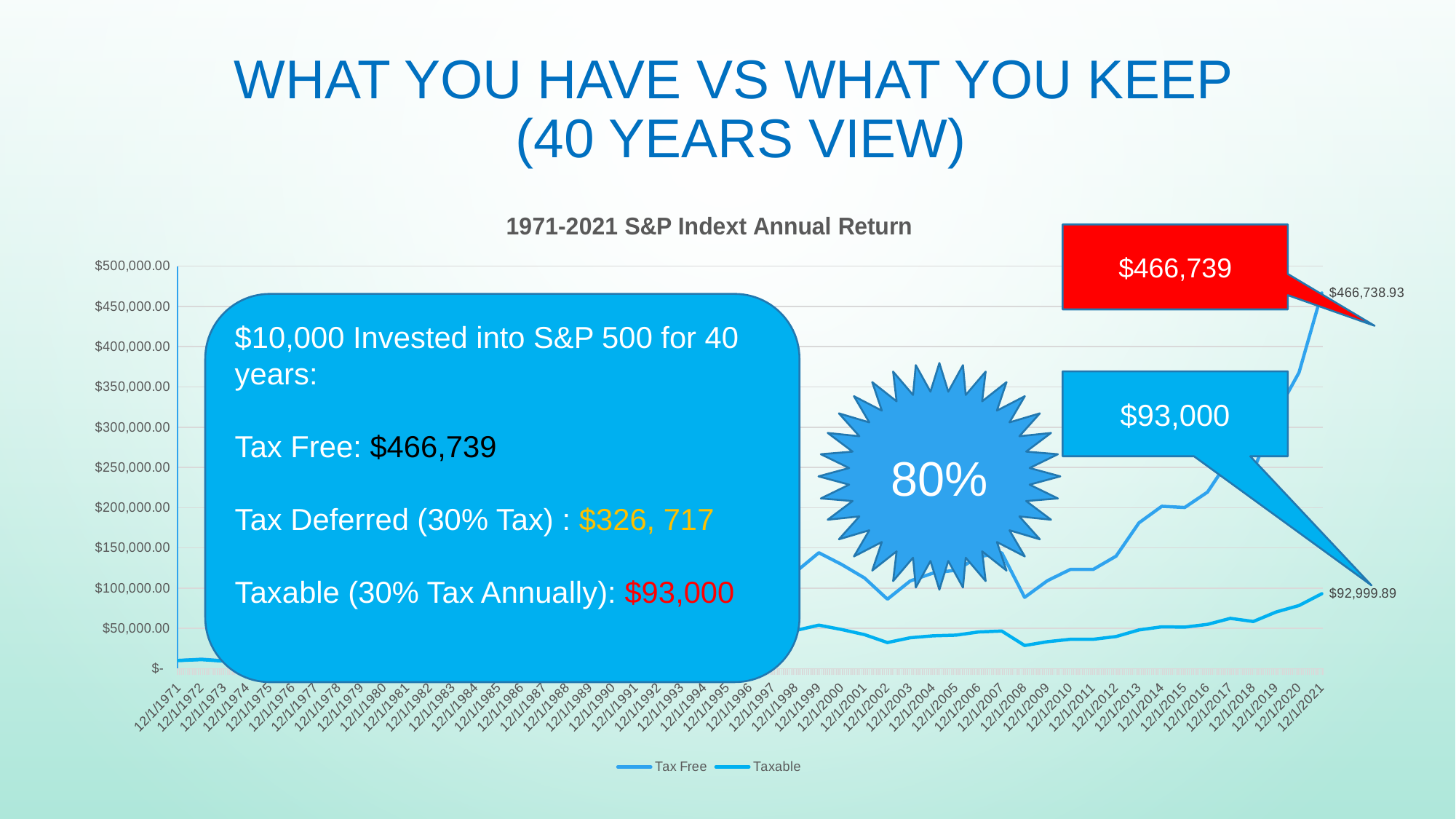

# What You Have vs What You Keep (40 Years View)

### Chart: 1971-2021 S&P Indext Annual Return

| Category |  |  |
|---|---|---|
| 26298 | 10000.0 | 10000.0 |
| 26662 | 11562.999999999998 | 11094.099999999999 |
| 27029 | 9554.506899999998 | 9167.05483 |
| 27394 | 6714.90744932 | 6442.6061345240005 |
| 27759 | 8833.46074958046 | 7865.455699333627 |
| 28125 | 10525.068483125116 | 8919.8200358293 |
| 28489 | 9314.685607565729 | 7894.04073170893 |
| 28853 | 9413.421275005925 | 7952.614513938211 |
| 29220 | 10572.213433959154 | 8637.891306604266 |
| 29586 | 13296.672835890427 | 10196.08051940261 |
| 29951 | 12002.90656895829 | 9204.001884864738 |
| 30316 | 13774.535578536532 | 10154.959359608962 |
| 30680 | 16153.397872949792 | 11382.59239659209 |
| 31047 | 16379.54544317109 | 11494.141802078693 |
| 31412 | 20692.27975835804 | 13612.62707761982 |
| 31777 | 23717.491059029984 | 15005.74333274343 |
| 32142 | 24198.956127528294 | 15218.974945501715 |
| 32507 | 27199.626687341806 | 16539.981970771267 |
| 32871 | 34611.52495964245 | 19694.983531695885 |
| 33238 | 32341.008922289904 | 18402.992612016635 |
| 33603 | 40849.92836974438 | 21792.27176137174 |
| 33969 | 42671.83517503498 | 22472.626485761764 |
| 34334 | 45684.46673839245 | 23583.22368668811 |
| 34698 | 44980.92595062121 | 23220.042041913115 |
| 35062 | 60323.9197923781 | 28764.29148026071 |
| 35430 | 72545.5459423139 | 32843.64329799128 |
| 35795 | 95041.91973902544 | 39973.01294868625 |
| 36160 | 120389.59973342351 | 47435.57473607649 |
| 36525 | 143901.68856136114 | 53920.492158245506 |
| 36889 | 129310.05734123911 | 48452.95425339941 |
| 37256 | 112448.02586394154 | 42134.68901875613 |
| 37621 | 86168.9222195384 | 32287.81219507282 |
| 37986 | 108900.28390105264 | 38250.07959501497 |
| 38352 | 118690.41942375728 | 40657.15710392927 |
| 38716 | 122251.13200647 | 41510.95740311179 |
| 39080 | 138901.73618575122 | 45468.612081924475 |
| 39447 | 143804.9674731082 | 46592.14148646882 |
| 39813 | 88454.43549270886 | 28658.82622832697 |
| 40178 | 109197.00061574907 | 33363.17255370684 |
| 40543 | 123152.37729444179 | 36347.84197036145 |
| 40907 | 123152.37729444179 | 36347.84197036145 |
| 41274 | 139667.11108962644 | 39759.81389611928 |
| 41639 | 181008.57597215587 | 47998.0473353952 |
| 42004 | 201625.45277538444 | 51824.93164944626 |
| 42369 | 200153.58697012413 | 51446.609648405305 |
| 42734 | 219248.23916707395 | 54882.2142407258 |
| 43098 | 261826.2472133197 | 62342.90244461006 |
| 43465 | 245488.28938720856 | 58452.70533206639 |
| 43830 | 316385.3073622344 | 70269.50424199692 |
| 44196 | 367829.55833933374 | 78267.57921482102 |
| 44561 | 466738.92657678056 | 92999.88565042678 |
$466,739
$10,000 Invested into S&P 500 for 40 years:

Tax Free: $466,739

Tax Deferred (30% Tax) : $326, 717

Taxable (30% Tax Annually): $93,000
80%
$93,000